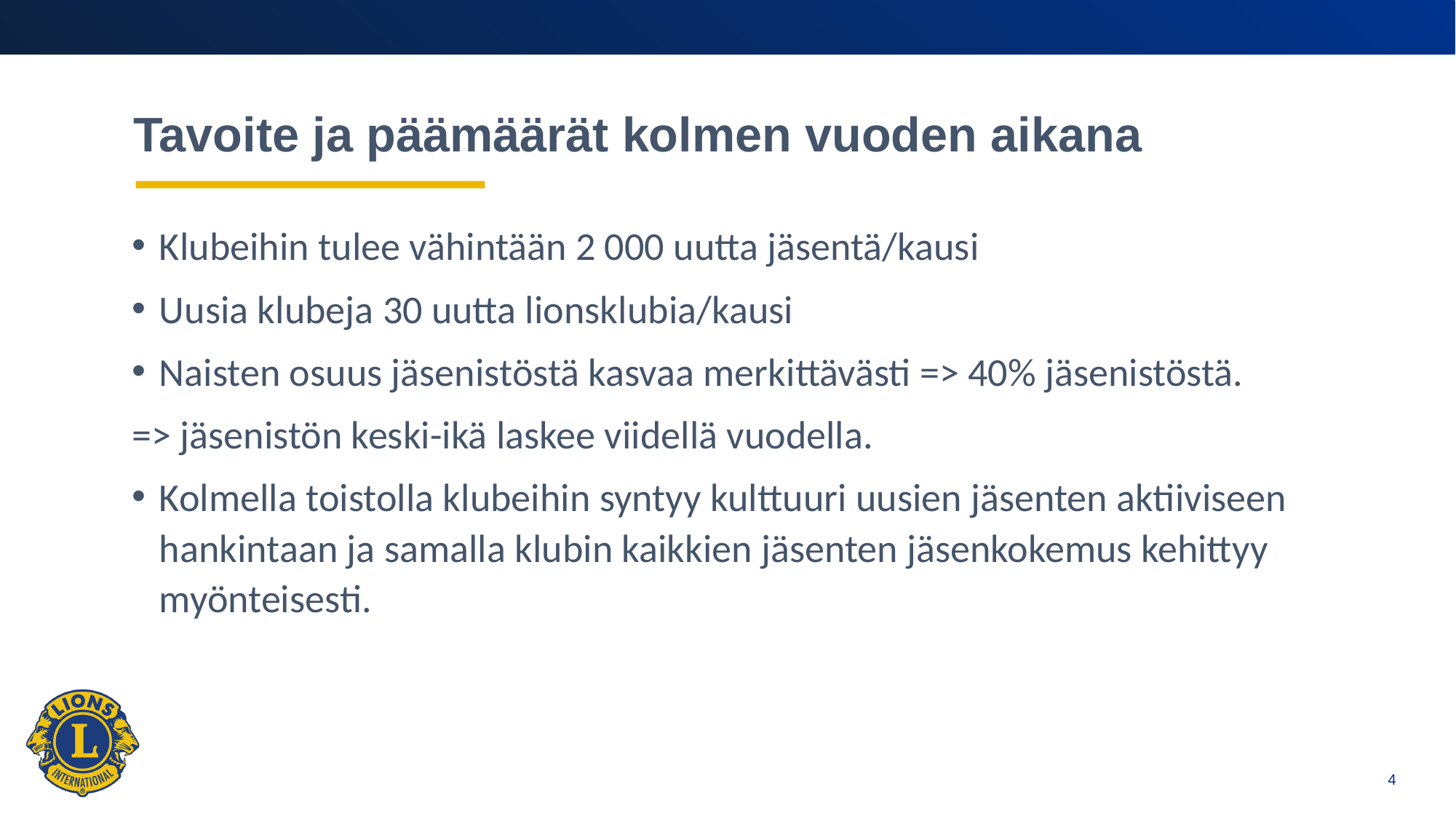

# Tavoite ja päämäärät kolmen vuoden aikana
Klubeihin tulee vähintään 2 000 uutta jäsentä/kausi
Uusia klubeja 30 uutta lionsklubia/kausi
Naisten osuus jäsenistöstä kasvaa merkittävästi => 40% jäsenistöstä.
=> jäsenistön keski-ikä laskee viidellä vuodella.
Kolmella toistolla klubeihin syntyy kulttuuri uusien jäsenten aktiiviseen hankintaan ja samalla klubin kaikkien jäsenten jäsenkokemus kehittyy myönteisesti.